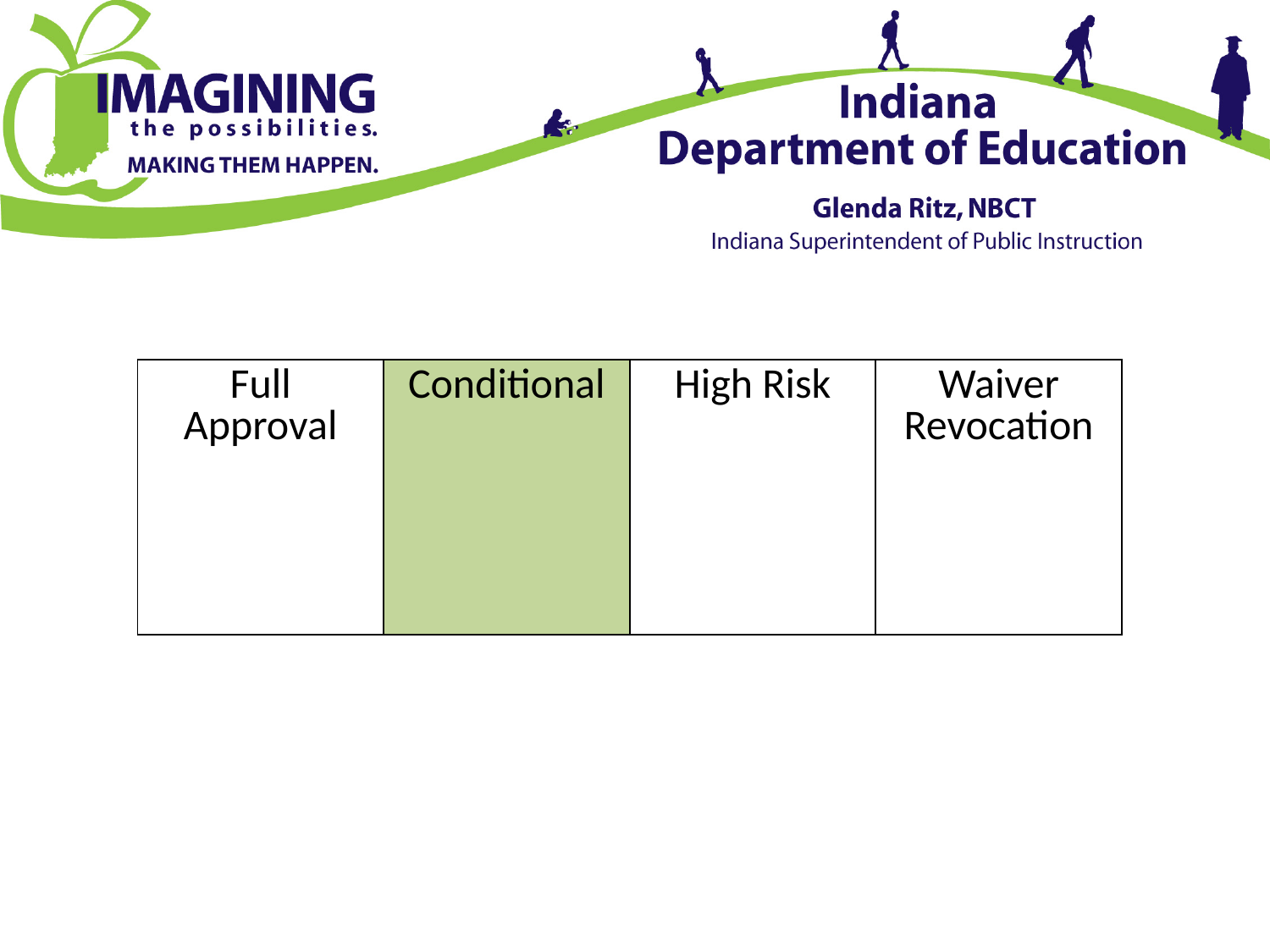

| Full Approval | Conditional | High Risk | Waiver Revocation |
| --- | --- | --- | --- |